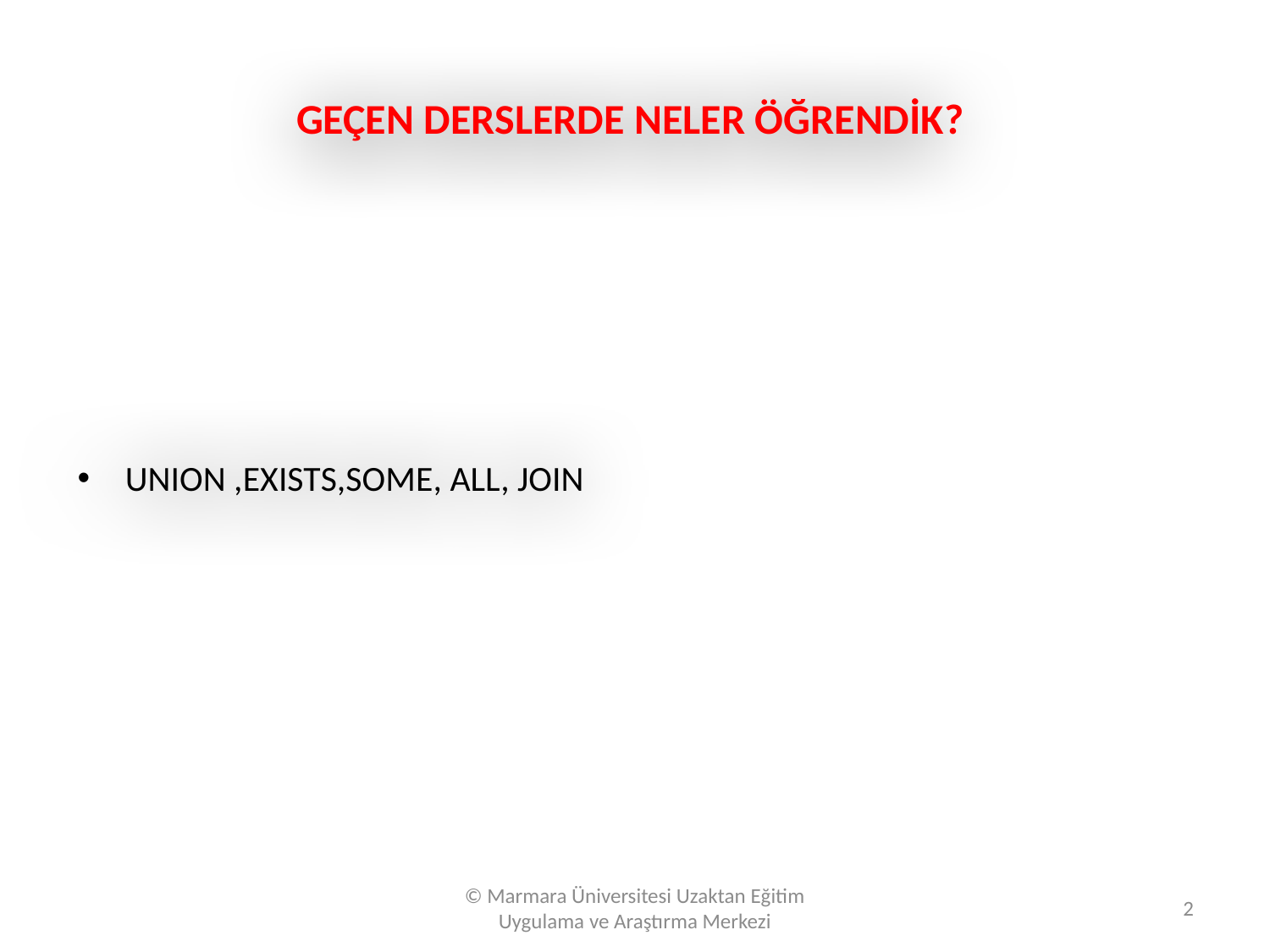

# GEÇEN DERSLERDE NELER ÖĞRENDİK?

UNION ,EXISTS,SOME, ALL, JOIN

© Marmara Üniversitesi Uzaktan Eğitim Uygulama ve Araştırma Merkezi
2